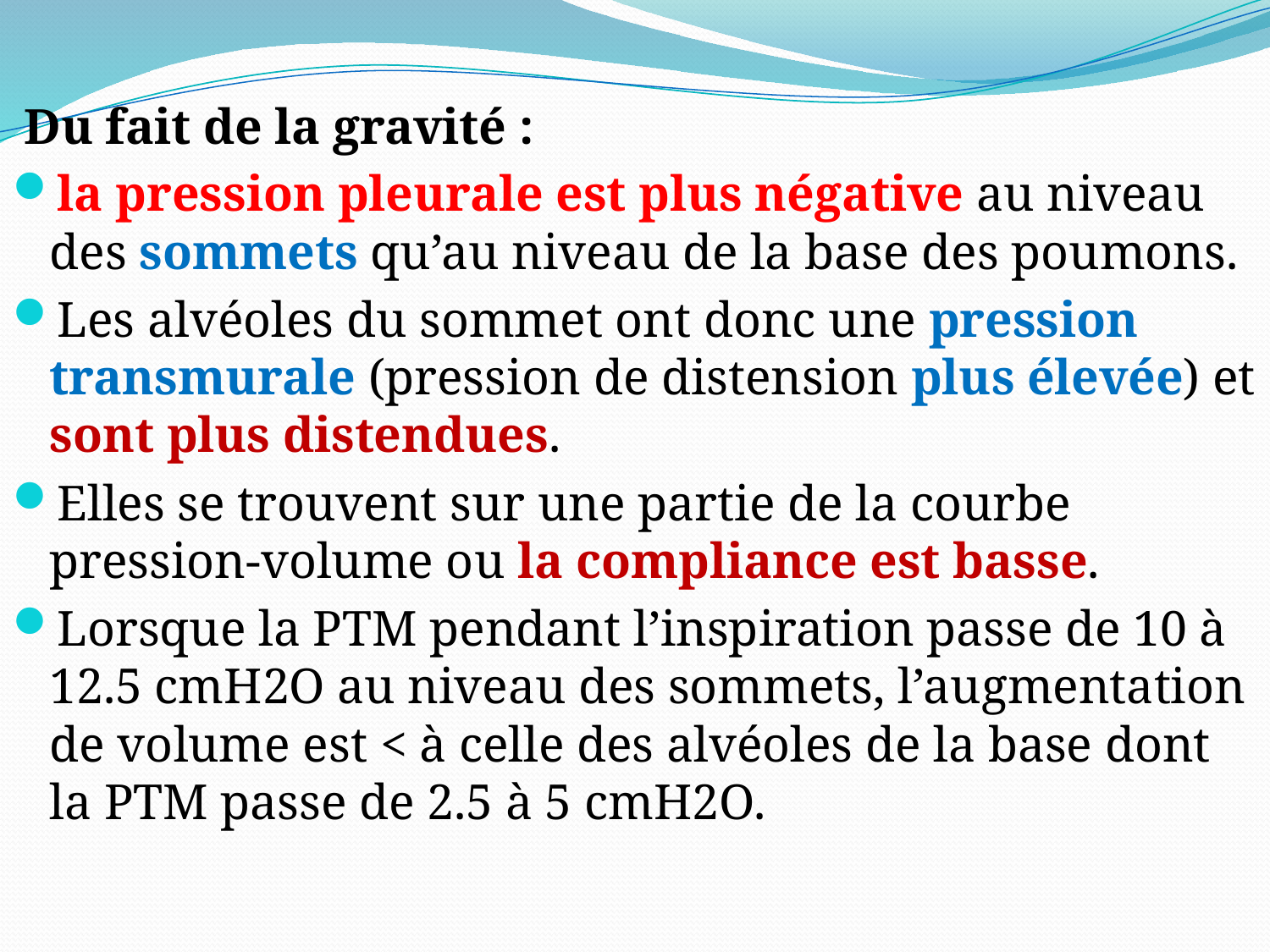

Du fait de la gravité :
la pression pleurale est plus négative au niveau des sommets qu’au niveau de la base des poumons.
Les alvéoles du sommet ont donc une pression transmurale (pression de distension plus élevée) et sont plus distendues.
Elles se trouvent sur une partie de la courbe pression-volume ou la compliance est basse.
Lorsque la PTM pendant l’inspiration passe de 10 à 12.5 cmH2O au niveau des sommets, l’augmentation de volume est < à celle des alvéoles de la base dont la PTM passe de 2.5 à 5 cmH2O.